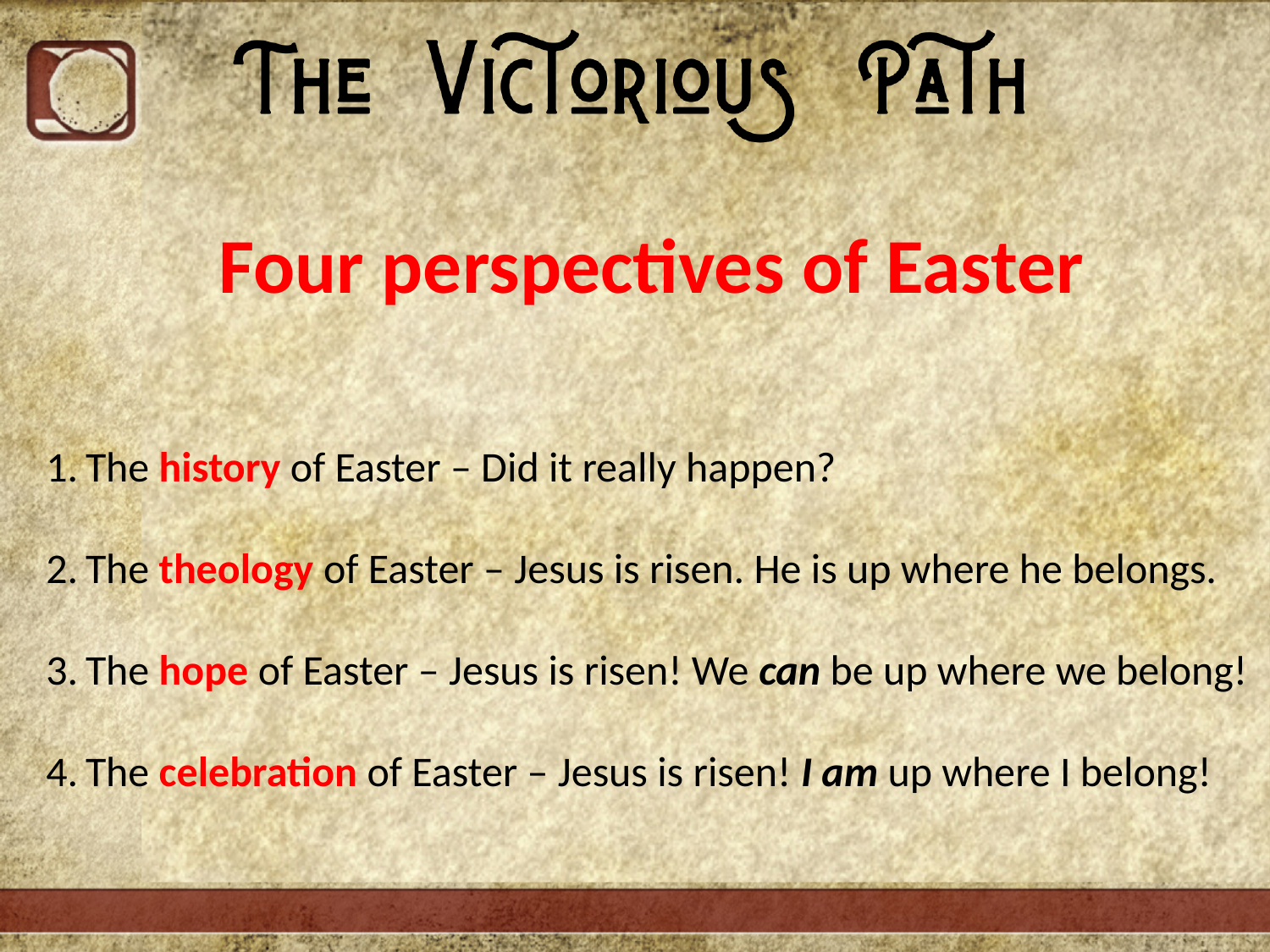

Four perspectives of Easter

The history of Easter – Did it really happen?

The theology of Easter – Jesus is risen. He is up where he belongs.

The hope of Easter – Jesus is risen! We can be up where we belong!

The celebration of Easter – Jesus is risen! I am up where I belong!